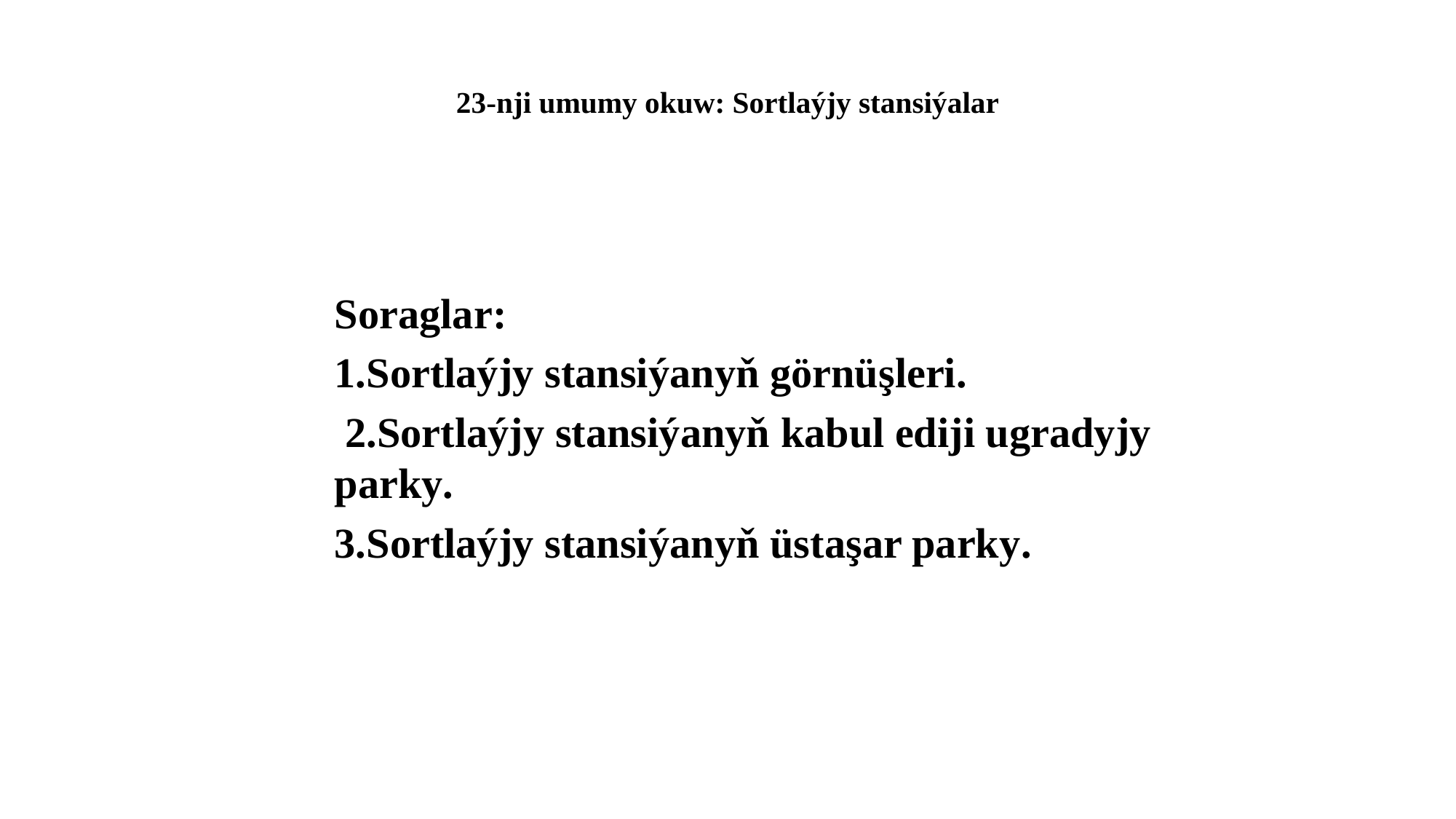

# 23-nji umumy okuw: Sortlaýjy stansiýalar
Soraglar:
1.Sortlaýjy stansiýanyň görnüşleri.
 2.Sortlaýjy stansiýanyň kabul ediji ugradyjy parky.
3.Sortlaýjy stansiýanyň üstaşar parky.